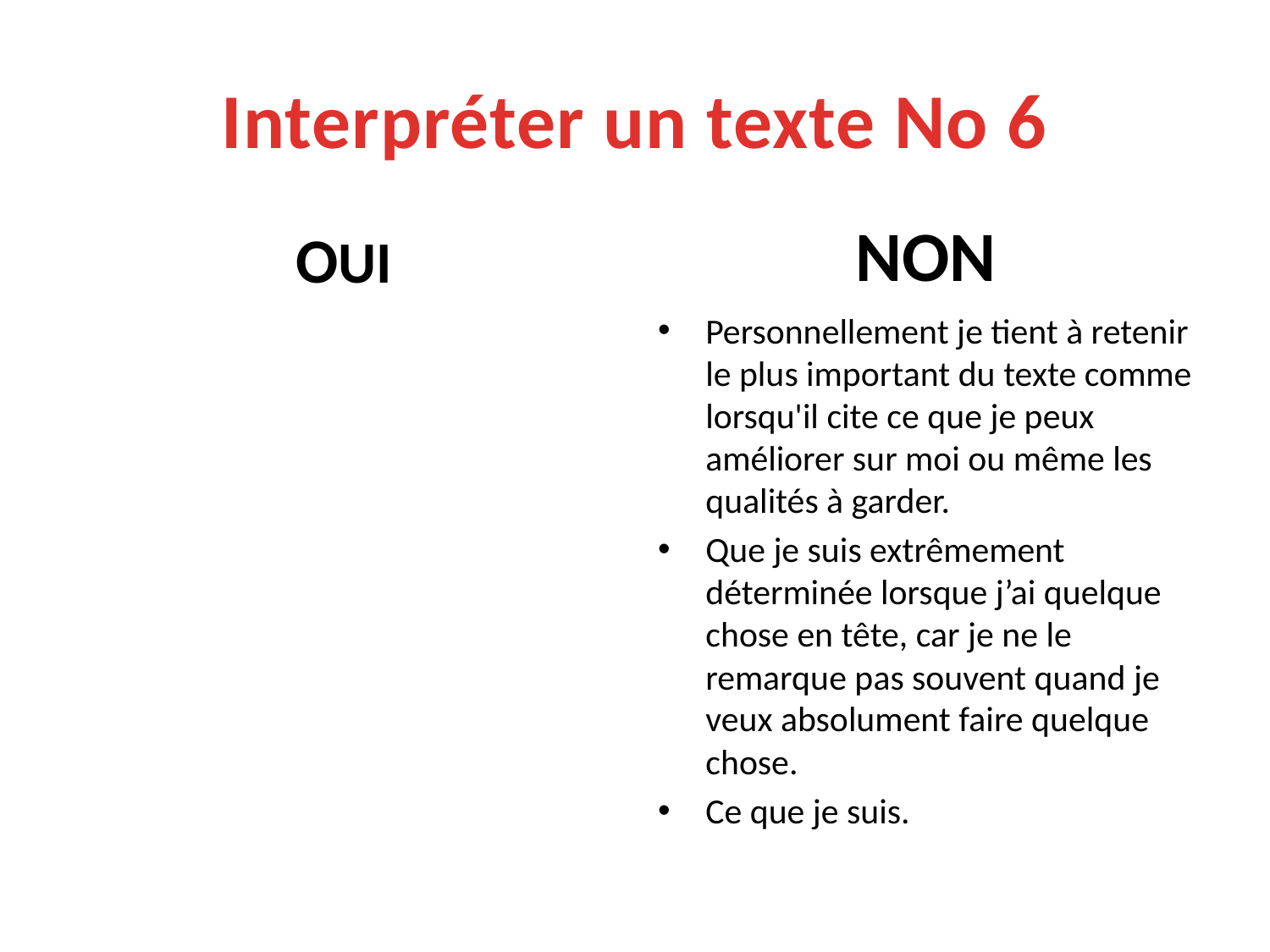

# Interpréter un texte No 6
OUI
NON

Personnellement je tient à retenir le plus important du texte comme lorsqu'il cite ce que je peux améliorer sur moi ou même les qualités à garder.
Que je suis extrêmement déterminée lorsque j’ai quelque chose en tête, car je ne le remarque pas souvent quand je  veux absolument faire quelque chose.
Ce que je suis.